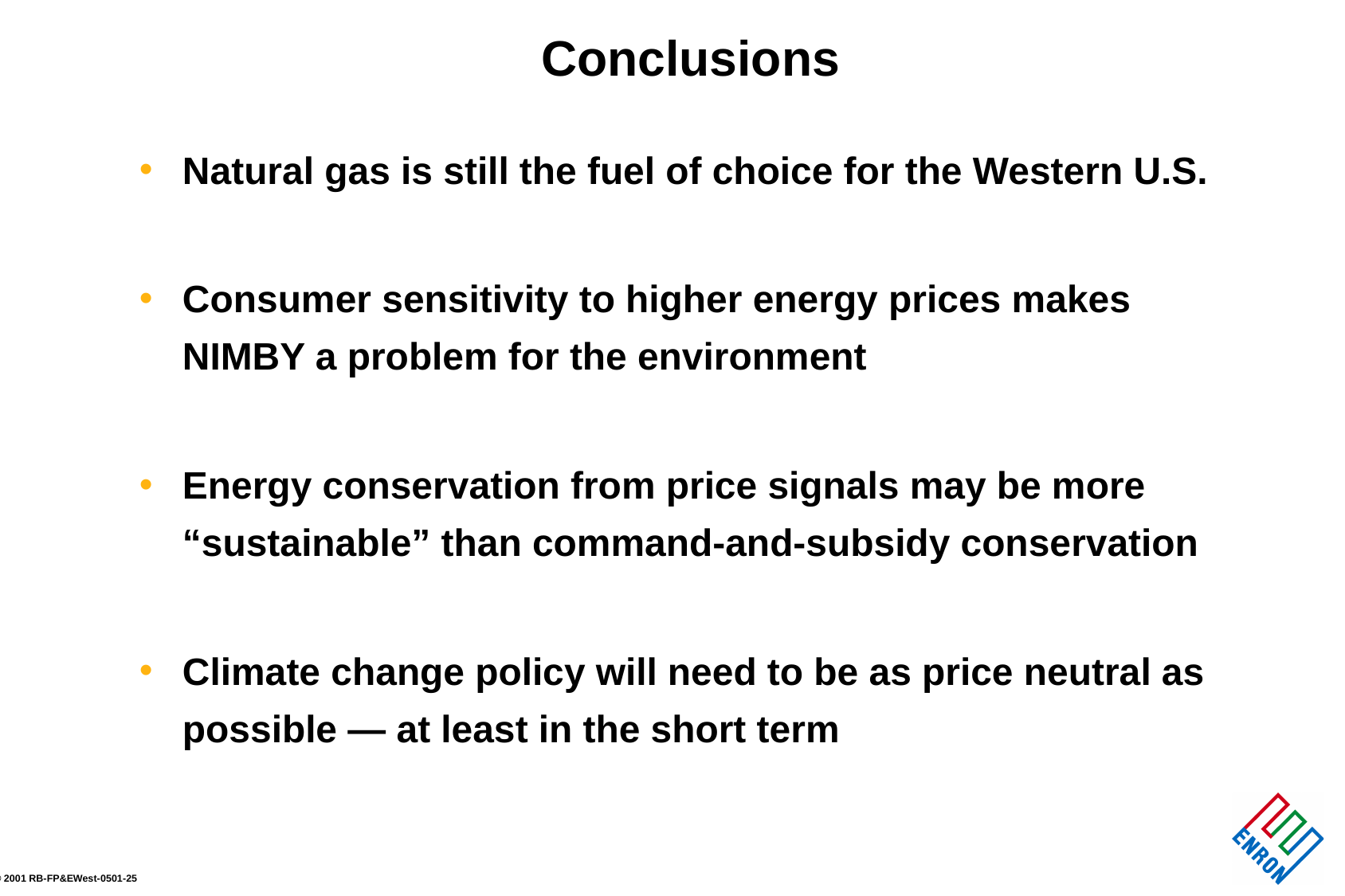

Conclusions
Natural gas is still the fuel of choice for the Western U.S.
Consumer sensitivity to higher energy prices makes  NIMBY a problem for the environment
Energy conservation from price signals may be more “sustainable” than command-and-subsidy conservation
Climate change policy will need to be as price neutral as possible — at least in the short term